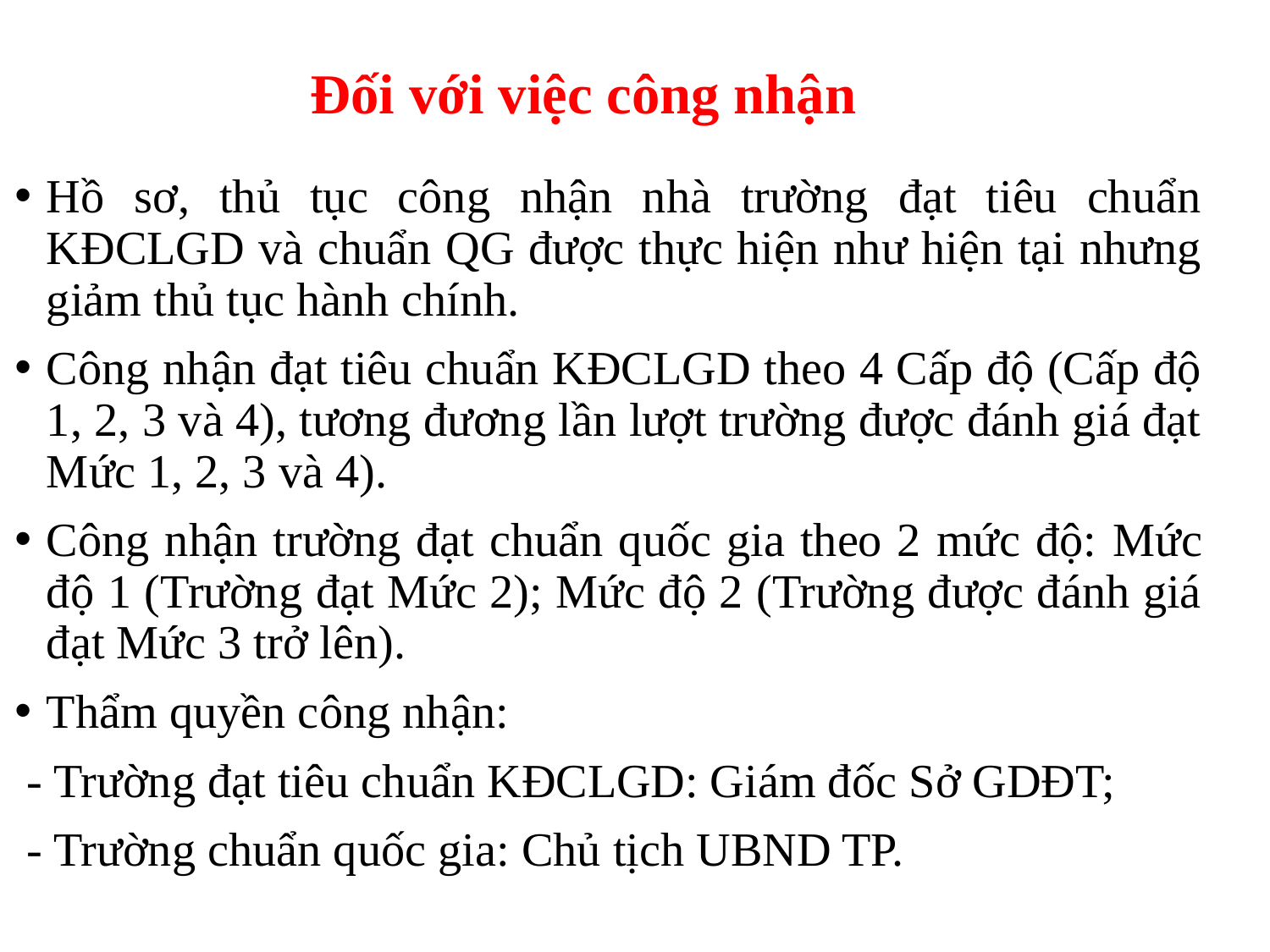

# Đối với việc công nhận
Hồ sơ, thủ tục công nhận nhà trường đạt tiêu chuẩn KĐCLGD và chuẩn QG được thực hiện như hiện tại nhưng giảm thủ tục hành chính.
Công nhận đạt tiêu chuẩn KĐCLGD theo 4 Cấp độ (Cấp độ 1, 2, 3 và 4), tương đương lần lượt trường được đánh giá đạt Mức 1, 2, 3 và 4).
Công nhận trường đạt chuẩn quốc gia theo 2 mức độ: Mức độ 1 (Trường đạt Mức 2); Mức độ 2 (Trường được đánh giá đạt Mức 3 trở lên).
Thẩm quyền công nhận:
 - Trường đạt tiêu chuẩn KĐCLGD: Giám đốc Sở GDĐT;
 - Trường chuẩn quốc gia: Chủ tịch UBND TP.
12